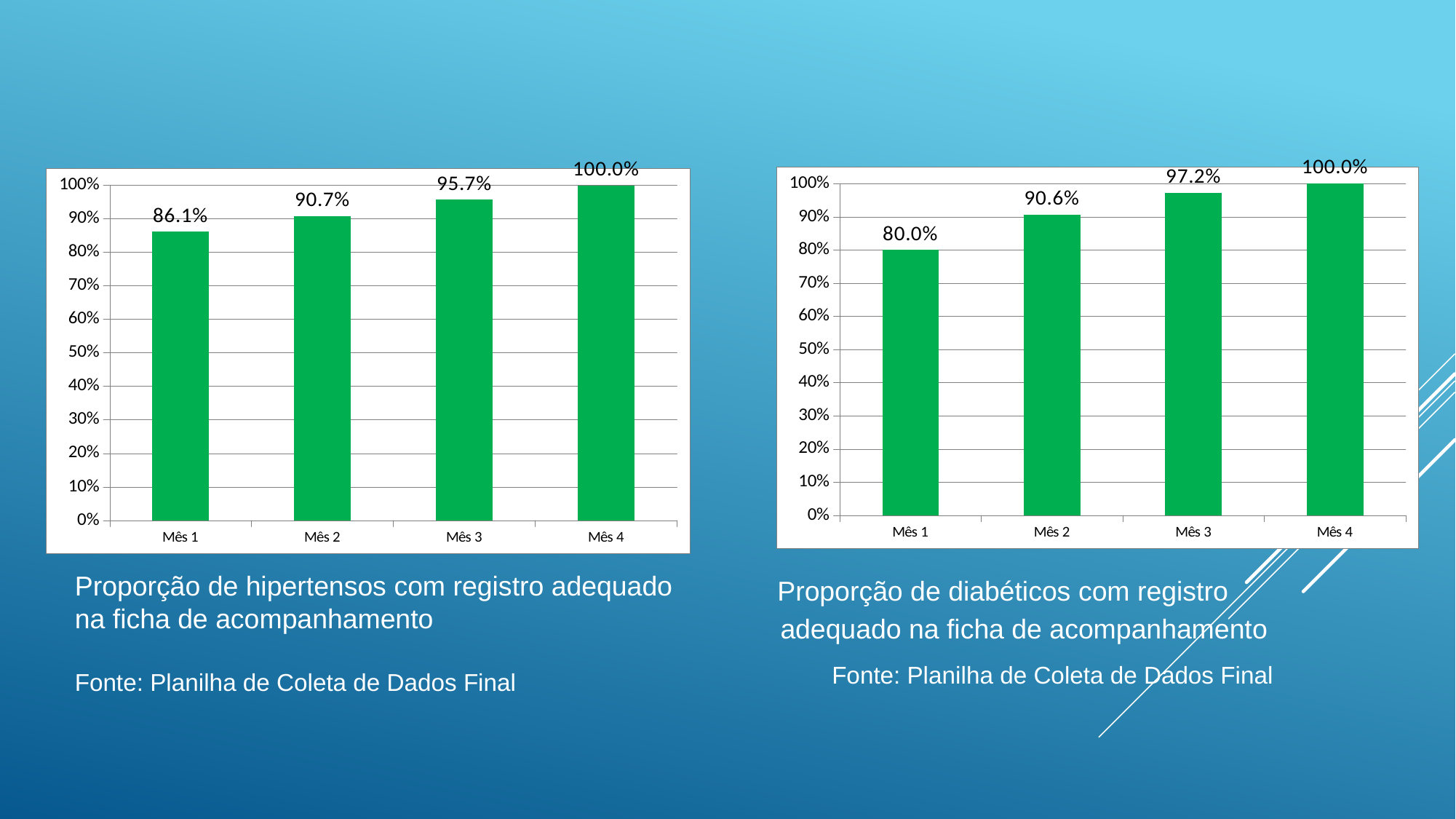

### Chart

| Category | Proporção de diabéticos com registro adequado na ficha de acompanhamento |
|---|---|
| Mês 1 | 0.8 |
| Mês 2 | 0.90625 |
| Mês 3 | 0.9722222222222222 |
| Mês 4 | 1.0 |

### Chart

| Category | Proporção de hipertensos com registro adequado na ficha de acompanhamento |
|---|---|
| Mês 1 | 0.8611111111111114 |
| Mês 2 | 0.9069767441860465 |
| Mês 3 | 0.9565217391304348 |
| Mês 4 | 1.0 |
Proporção de hipertensos com registro adequado na ficha de acompanhamento

Fonte: Planilha de Coleta de Dados Final
 Proporção de diabéticos com registro adequado na ficha de acompanhamento
Fonte: Planilha de Coleta de Dados Final